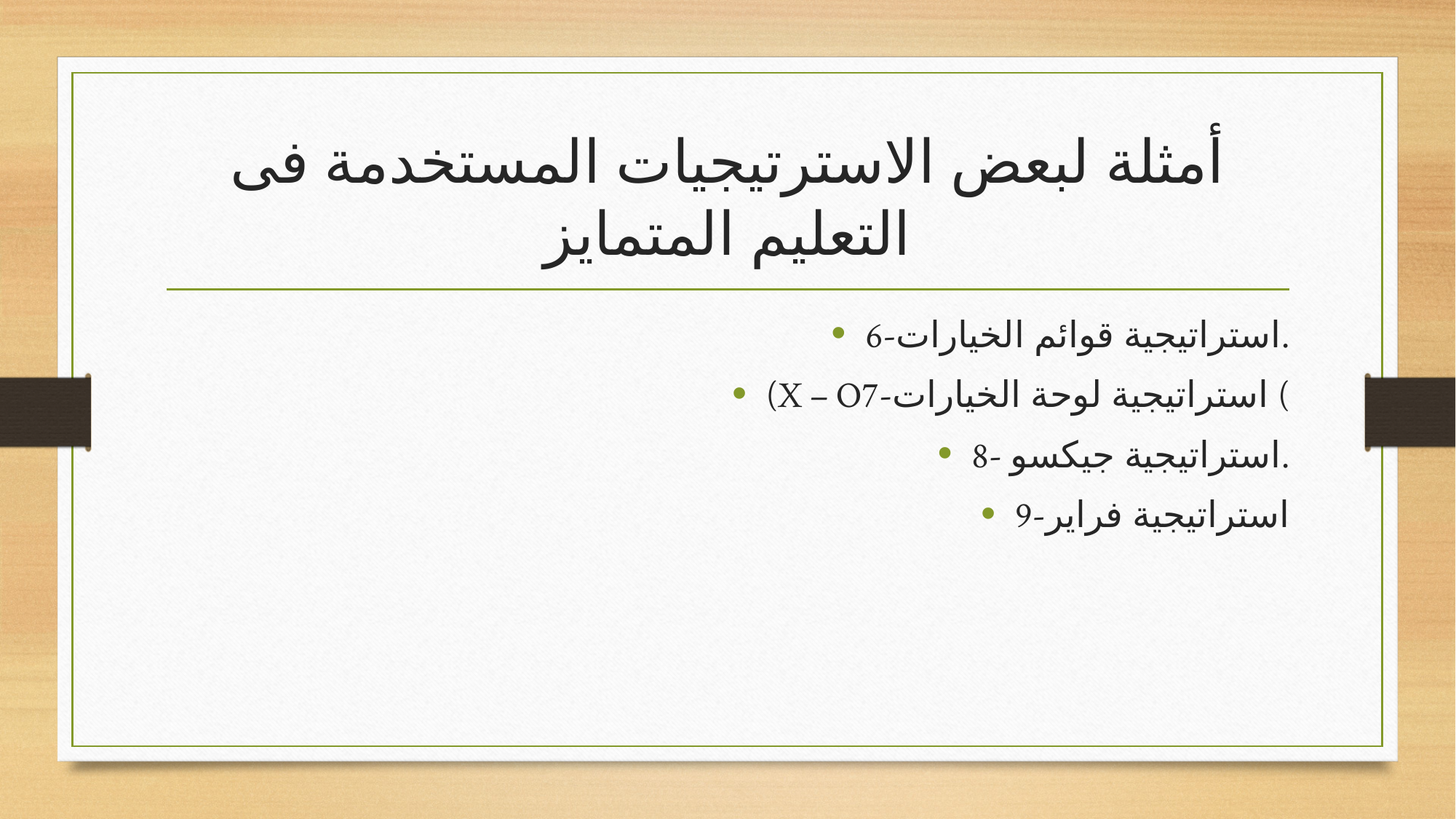

# أمثلة لبعض الاسترتيجيات المستخدمة فى التعليم المتمايز
6-استراتيجية قوائم الخيارات.
(X – O7-استراتيجية لوحة الخيارات (
8- استراتيجية جيكسو.
9-استراتيجية فراير